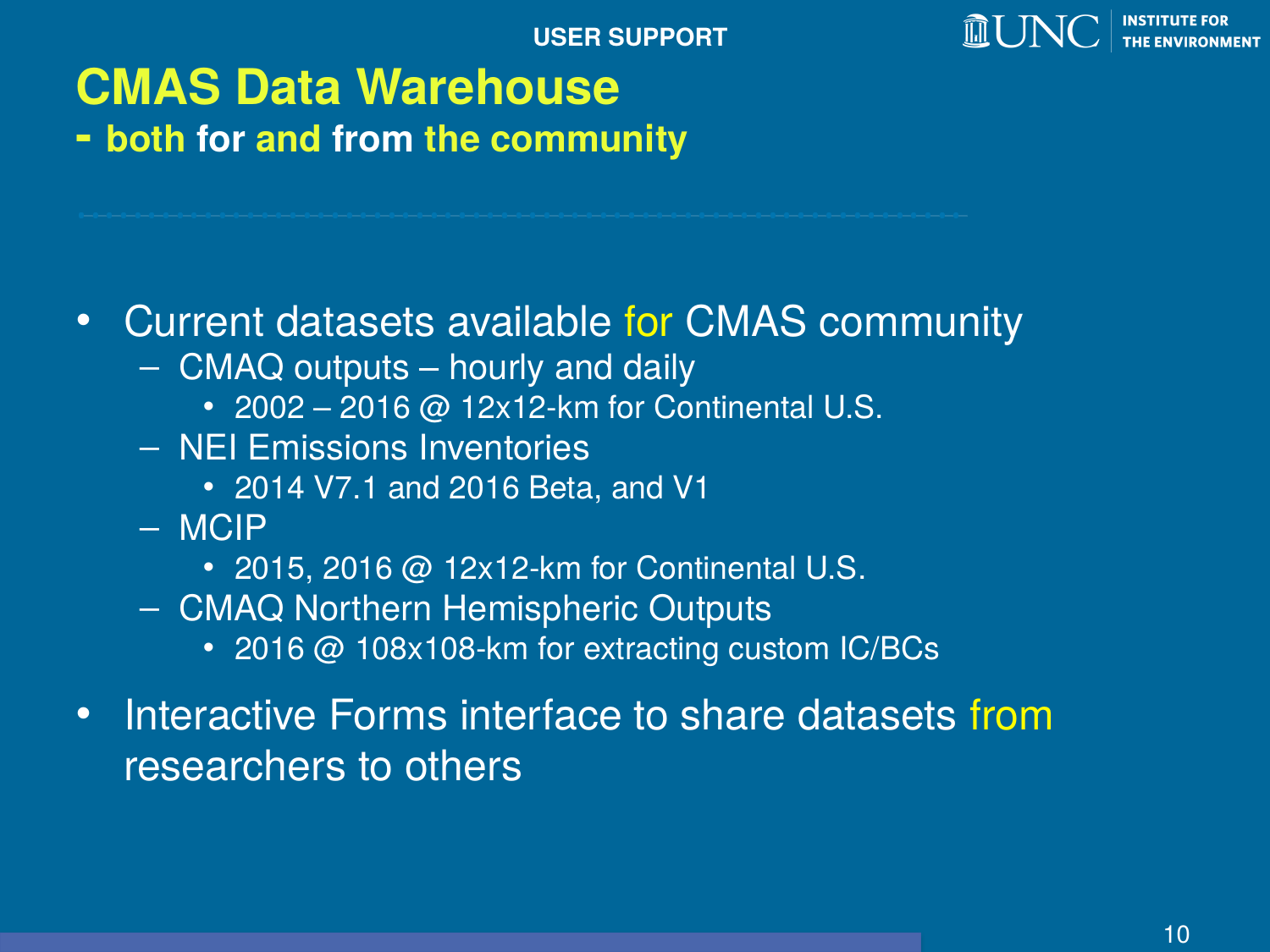

# CMAS Data Warehouse - both for and from the community
USER SUPPORT
Current datasets available for CMAS community
CMAQ outputs – hourly and daily
2002 – 2016 @ 12x12-km for Continental U.S.
NEI Emissions Inventories
2014 V7.1 and 2016 Beta, and V1
MCIP
2015, 2016 @ 12x12-km for Continental U.S.
CMAQ Northern Hemispheric Outputs
2016 @ 108x108-km for extracting custom IC/BCs
Interactive Forms interface to share datasets from researchers to others